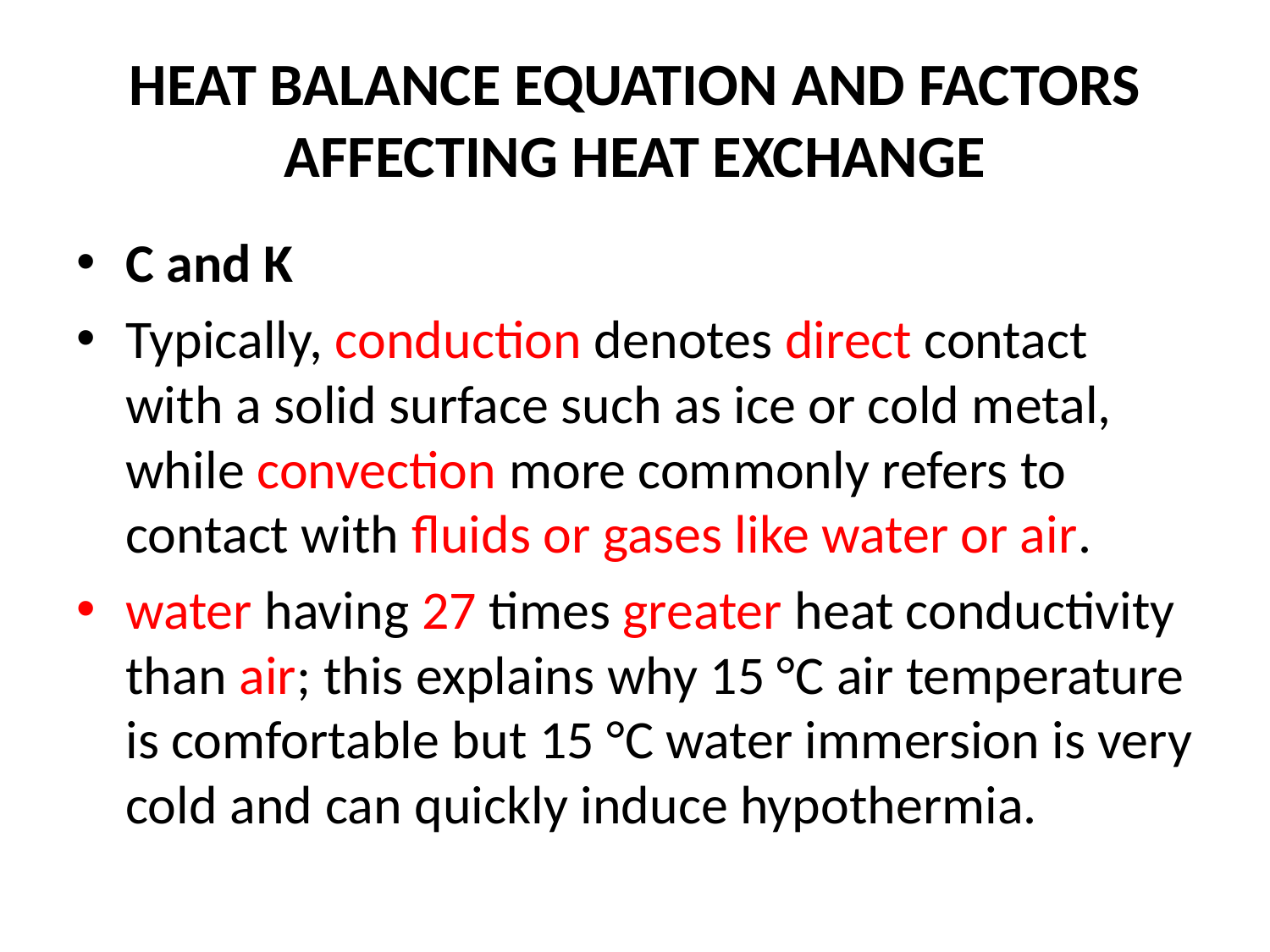

# HEAT BALANCE EQUATION AND FACTORS AFFECTING HEAT EXCHANGE
C and K
Typically, conduction denotes direct contact with a solid surface such as ice or cold metal, while convection more commonly refers to contact with fluids or gases like water or air.
water having 27 times greater heat conductivity than air; this explains why 15 °C air temperature is comfortable but 15 °C water immersion is very cold and can quickly induce hypothermia.